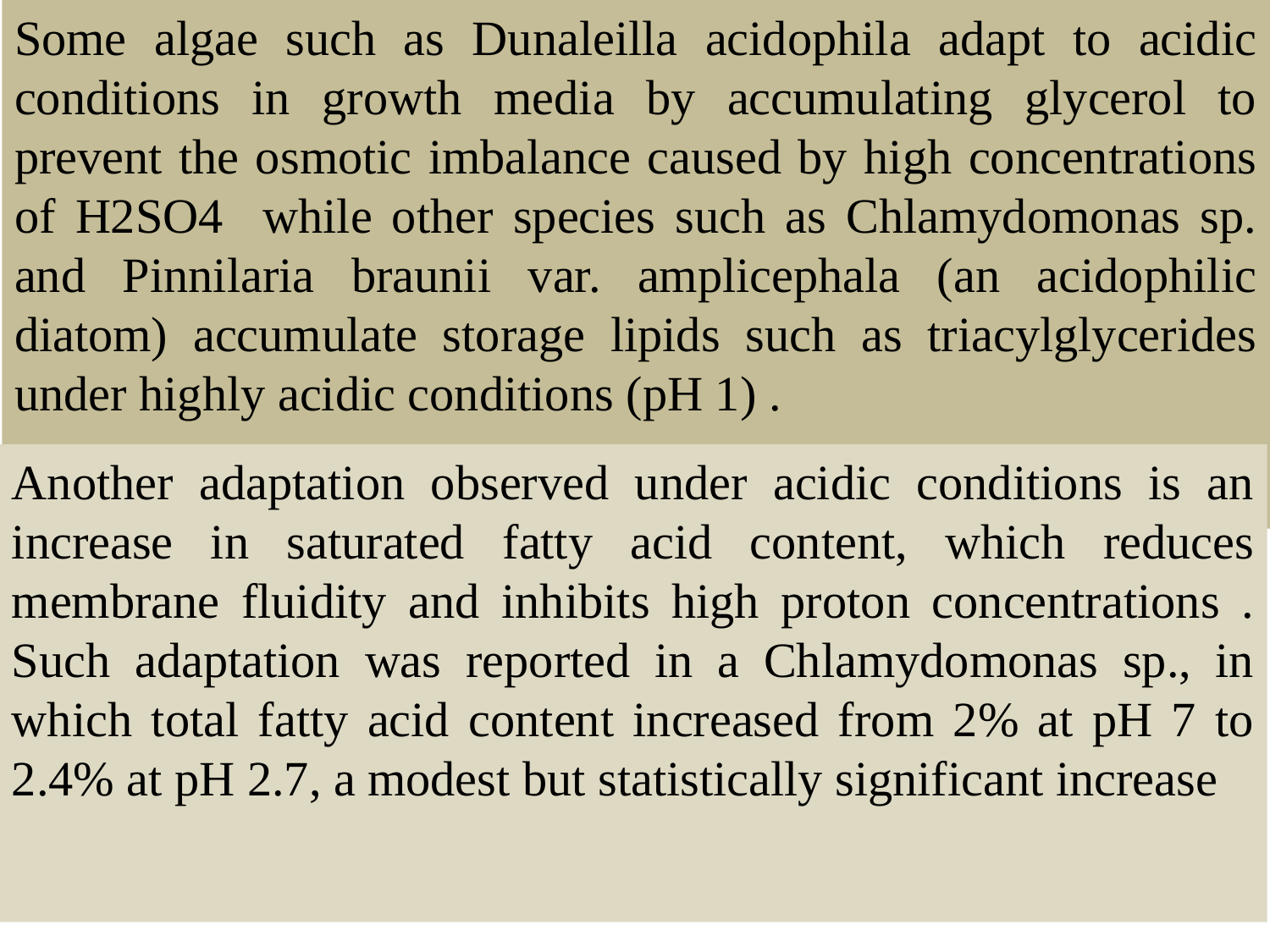

Some algae such as Dunaleilla acidophila adapt to acidic conditions in growth media by accumulating glycerol to prevent the osmotic imbalance caused by high concentrations of H2SO4  while other species such as Chlamydomonas sp. and Pinnilaria braunii var. amplicephala (an acidophilic diatom) accumulate storage lipids such as triacylglycerides under highly acidic conditions (pH 1) .

Another adaptation observed under acidic conditions is an increase in saturated fatty acid content, which reduces membrane fluidity and inhibits high proton concentrations . Such adaptation was reported in a Chlamydomonas sp., in which total fatty acid content increased from 2% at pH 7 to 2.4% at pH 2.7, a modest but statistically significant increase